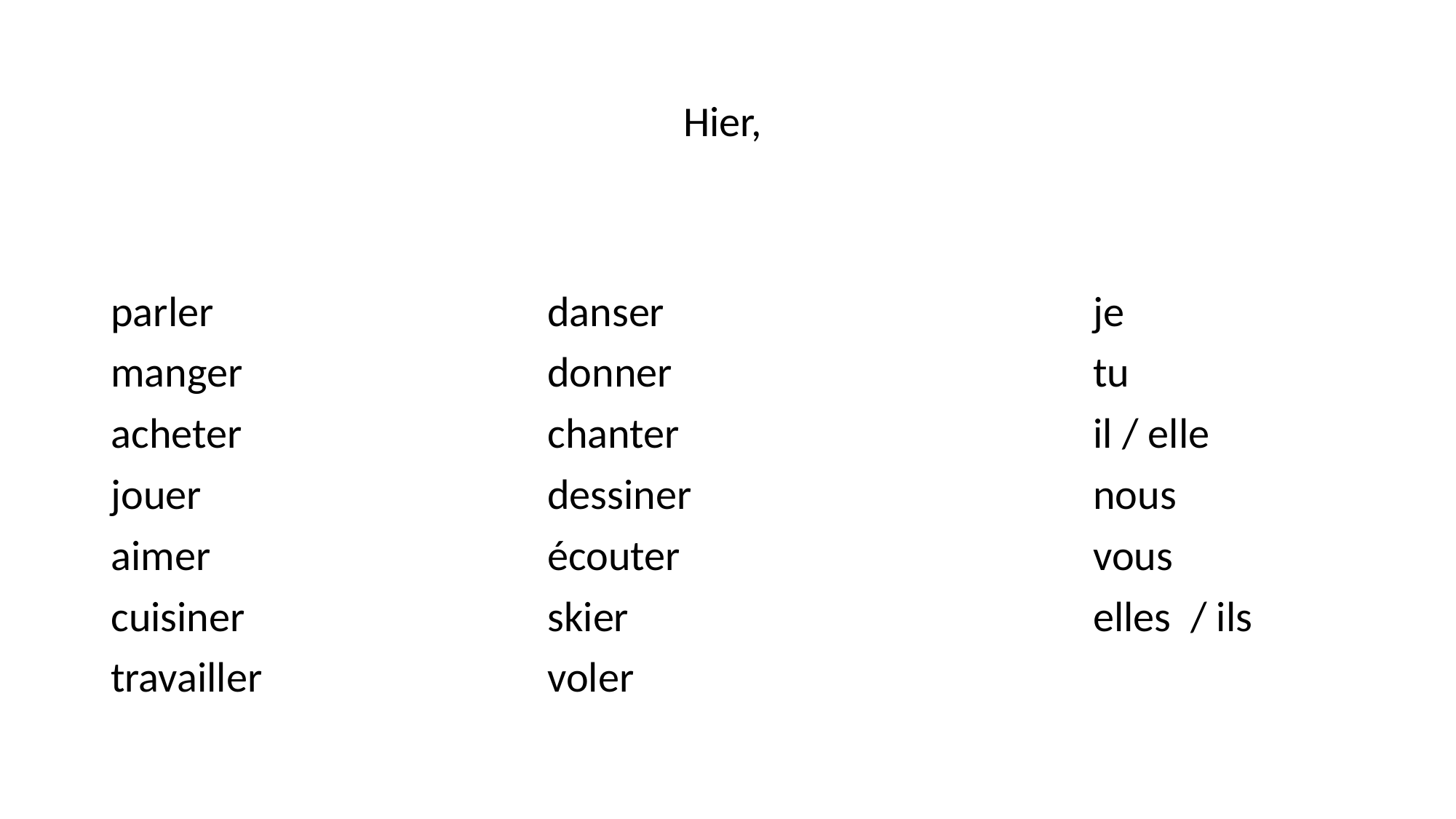

# Hier,

parler				danser				je
manger			donner				tu
acheter			chanter				il / elle
jouer				dessiner				nous
aimer				écouter				vous
cuisiner			skier					elles  / ils
travailler 			voler